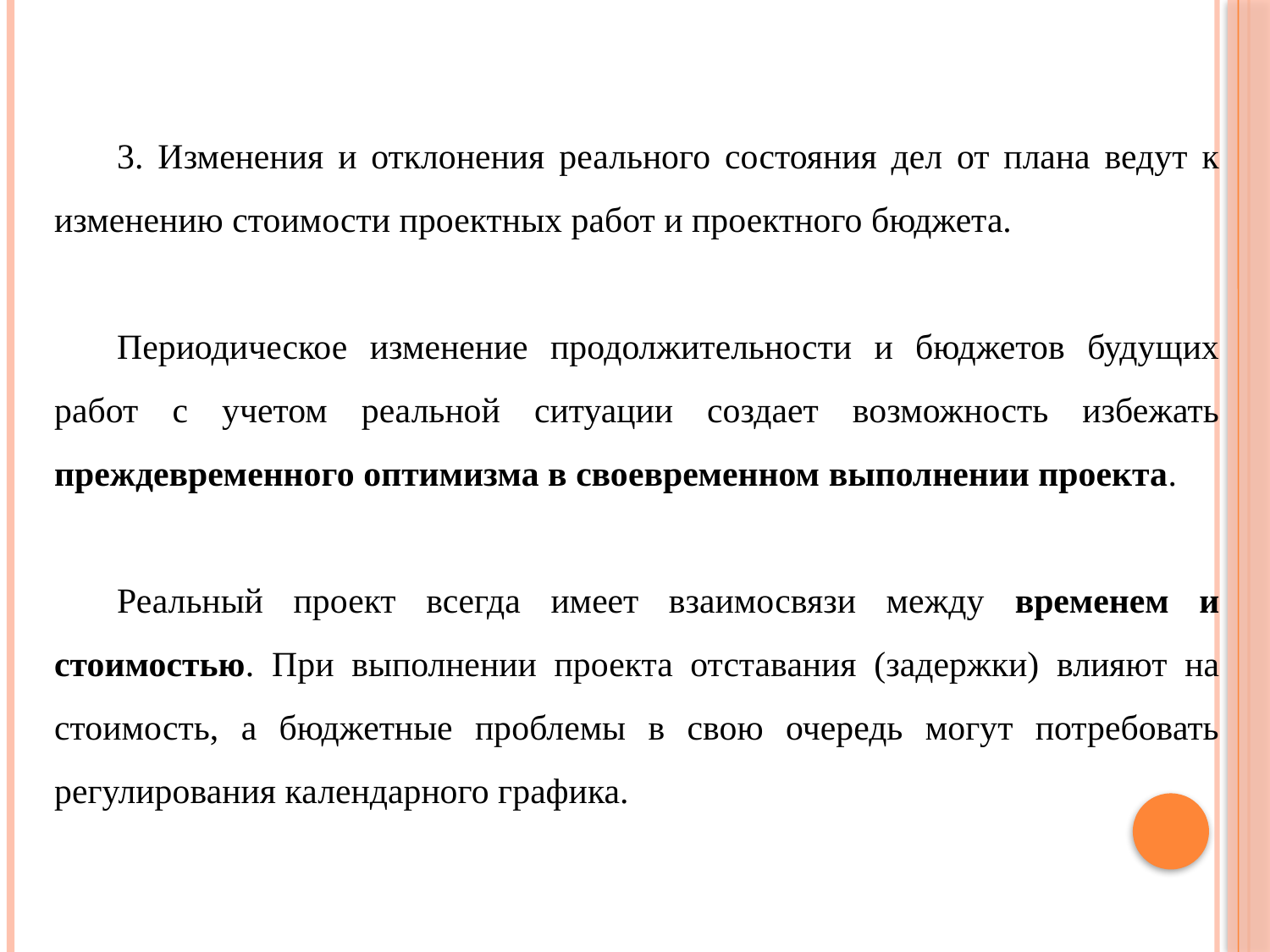

3. Изменения и отклонения реального состояния дел от плана ведут к изме­нению стоимости проектных работ и проектного бюджета.

Периодическое изменение продолжительности и бюджетов будущих работ с учетом реальной ситуации создает возможность избежать преждевременного оптимизма в своевременном выполнении проекта.

Реальный проект всегда имеет взаимосвязи между временем и стоимостью. При выполнении проекта отставания (задержки) влияют на стоимость, а бюджетные проблемы в свою очередь могут потребовать регулирования ка­лендарного графика.